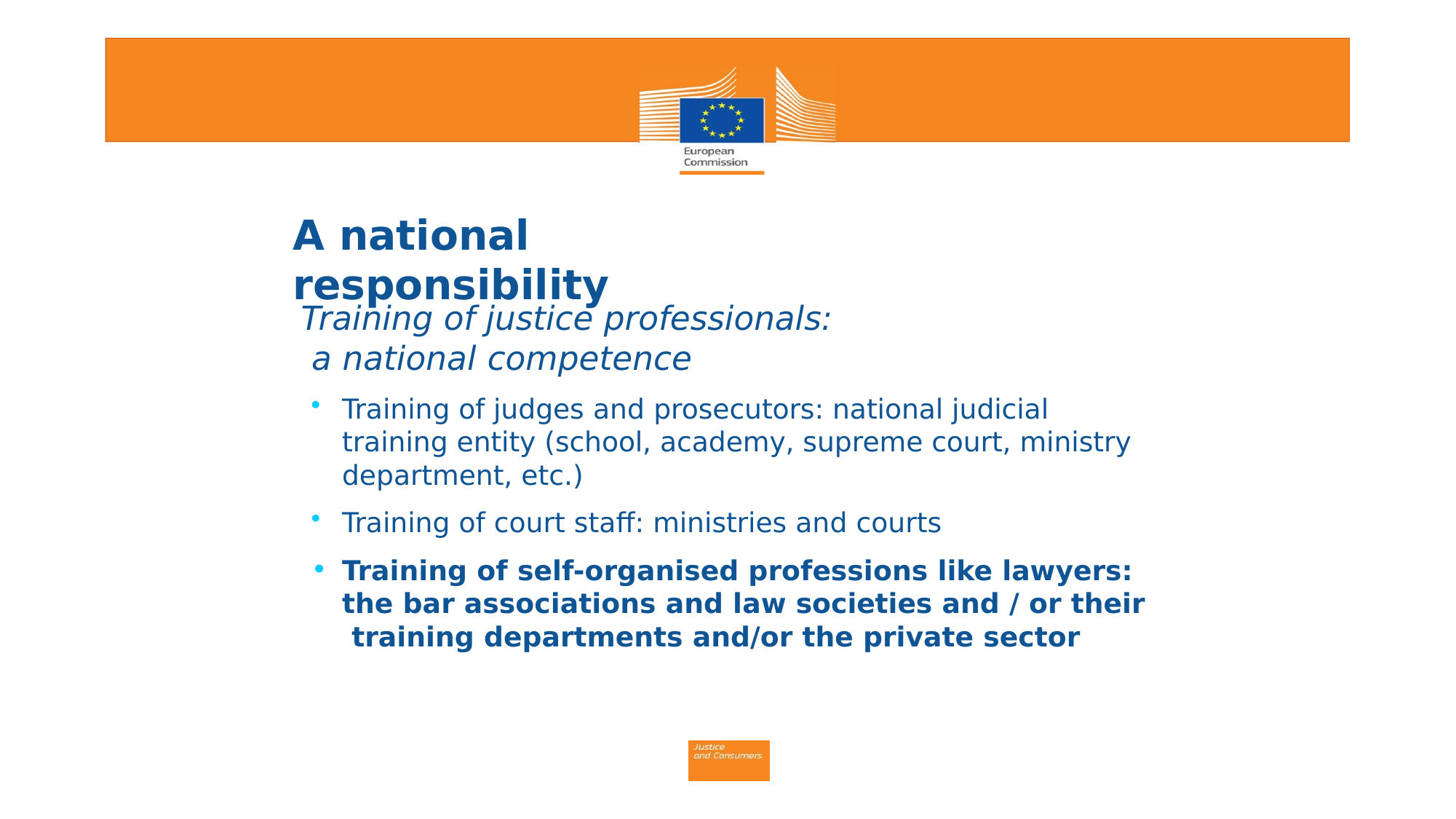

# A national responsibility
Training of justice professionals:  a national competence
Training of judges and prosecutors: national judicial  training entity (school, academy, supreme court, ministry  department, etc.)
Training of court staff: ministries and courts
Training of self-organised professions like lawyers:  the bar associations and law societies and / or their  training departments and/or the private sector